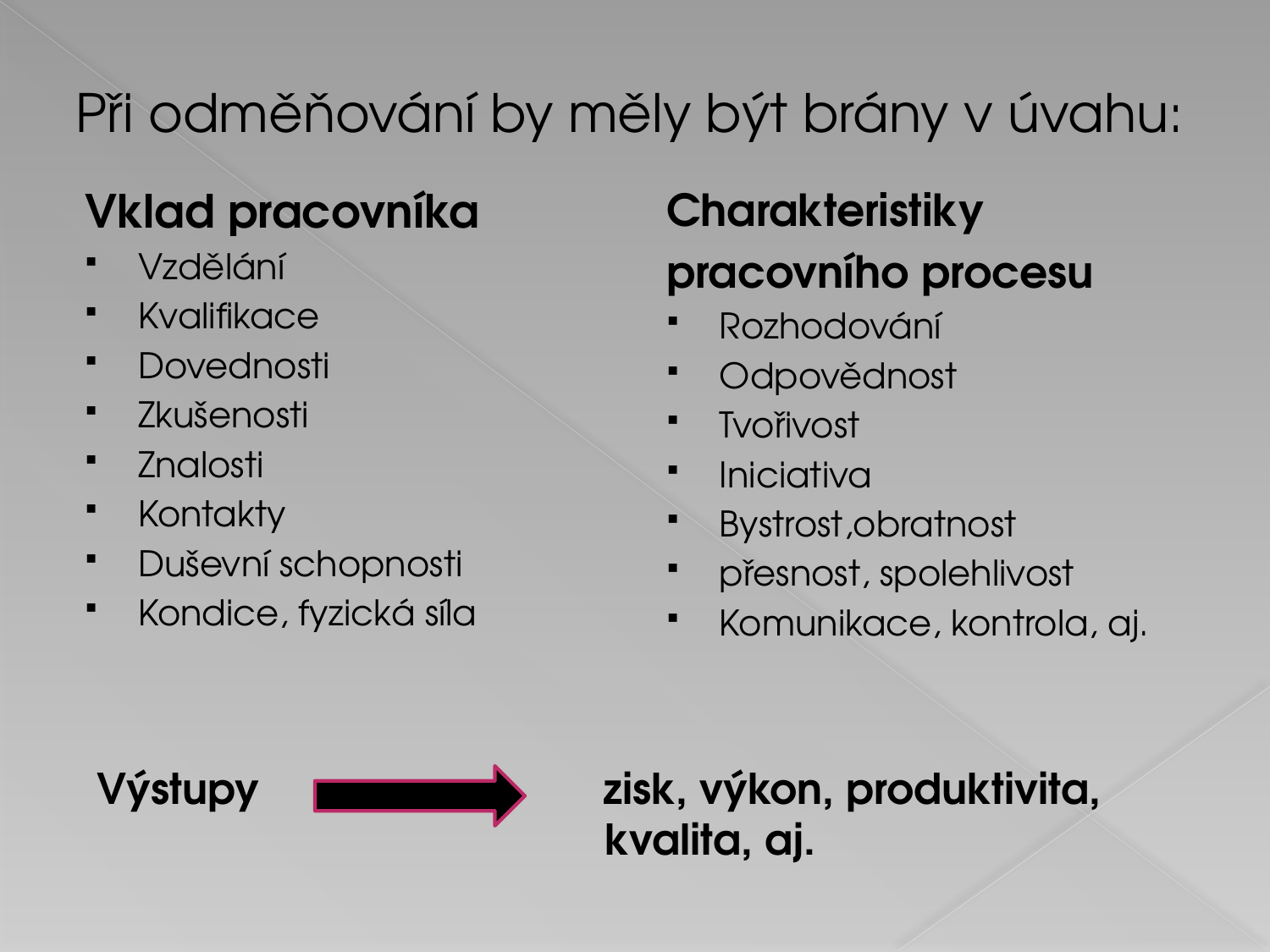

# Při odměňování by měly být brány v úvahu:
Vklad pracovníka
Vzdělání
Kvalifikace
Dovednosti
Zkušenosti
Znalosti
Kontakty
Duševní schopnosti
Kondice, fyzická síla

Charakteristiky
pracovního procesu
Rozhodování
Odpovědnost
Tvořivost
Iniciativa
Bystrost,obratnost
přesnost, spolehlivost
Komunikace, kontrola, aj.
Výstupy                             zisk, výkon, produktivita, 					kvalita, aj.